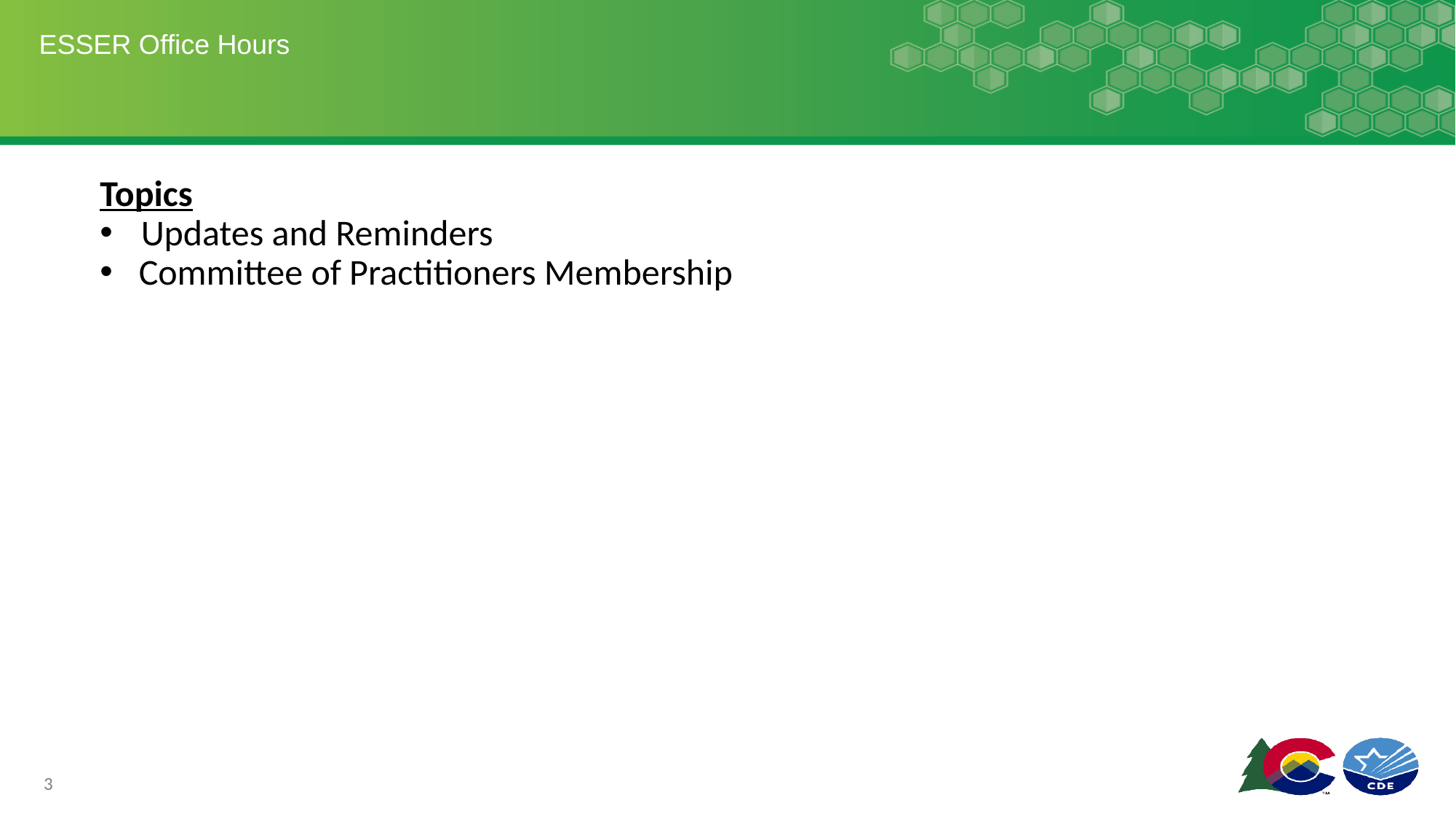

# ESSER Office Hours
Topics
Updates and Reminders
 Committee of Practitioners Membership

3